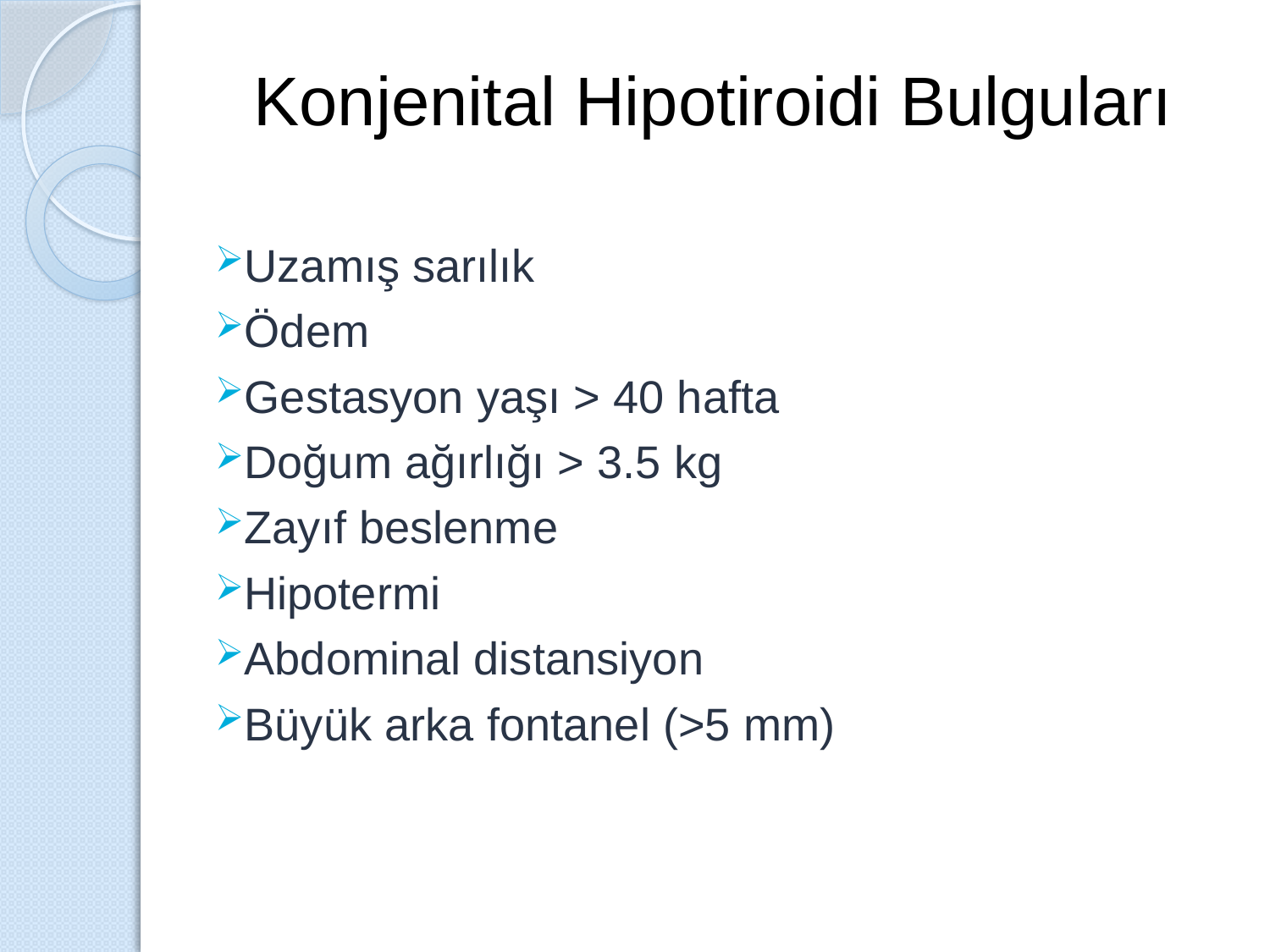

# Konjenital Hipotiroidi Bulguları
Uzamış sarılık
Ödem
Gestasyon yaşı > 40 hafta
Doğum ağırlığı > 3.5 kg
Zayıf beslenme
Hipotermi
Abdominal distansiyon
Büyük arka fontanel (>5 mm)